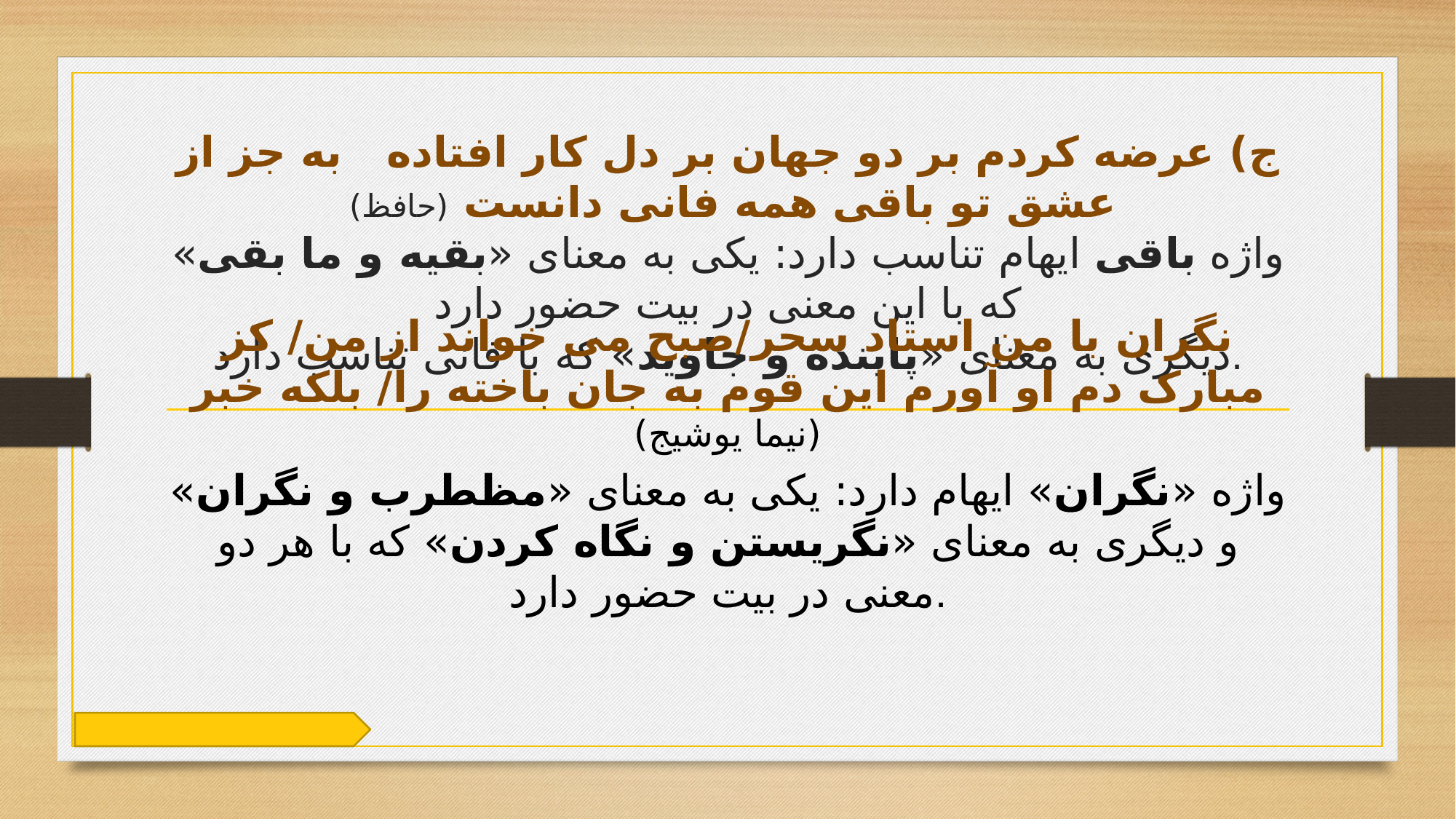

# ج) عرضه کردم بر دو جهان بر دل کار افتاده   به جز از عشق تو باقی همه فانی دانست (حافظ) واژه باقی ایهام تناسب دارد: یکی به معنای «بقیه و ما بقی» که با این معنی در بیت حضور دارد دیگری به معنای «پاینده و جاوید» که با فانی تناسب دارد.
نگران با من استاد سحر/صبح می خواند از من/ کز مبارک دم او آورم این قوم به جان باخته را/ بلکه خبر (نیما یوشیج)
واژه «نگران» ایهام دارد: یکی به معنای «مظطرب و نگران» و دیگری به معنای «نگریستن و نگاه کردن» که با هر دو معنی در بیت حضور دارد.

www.gama.ir